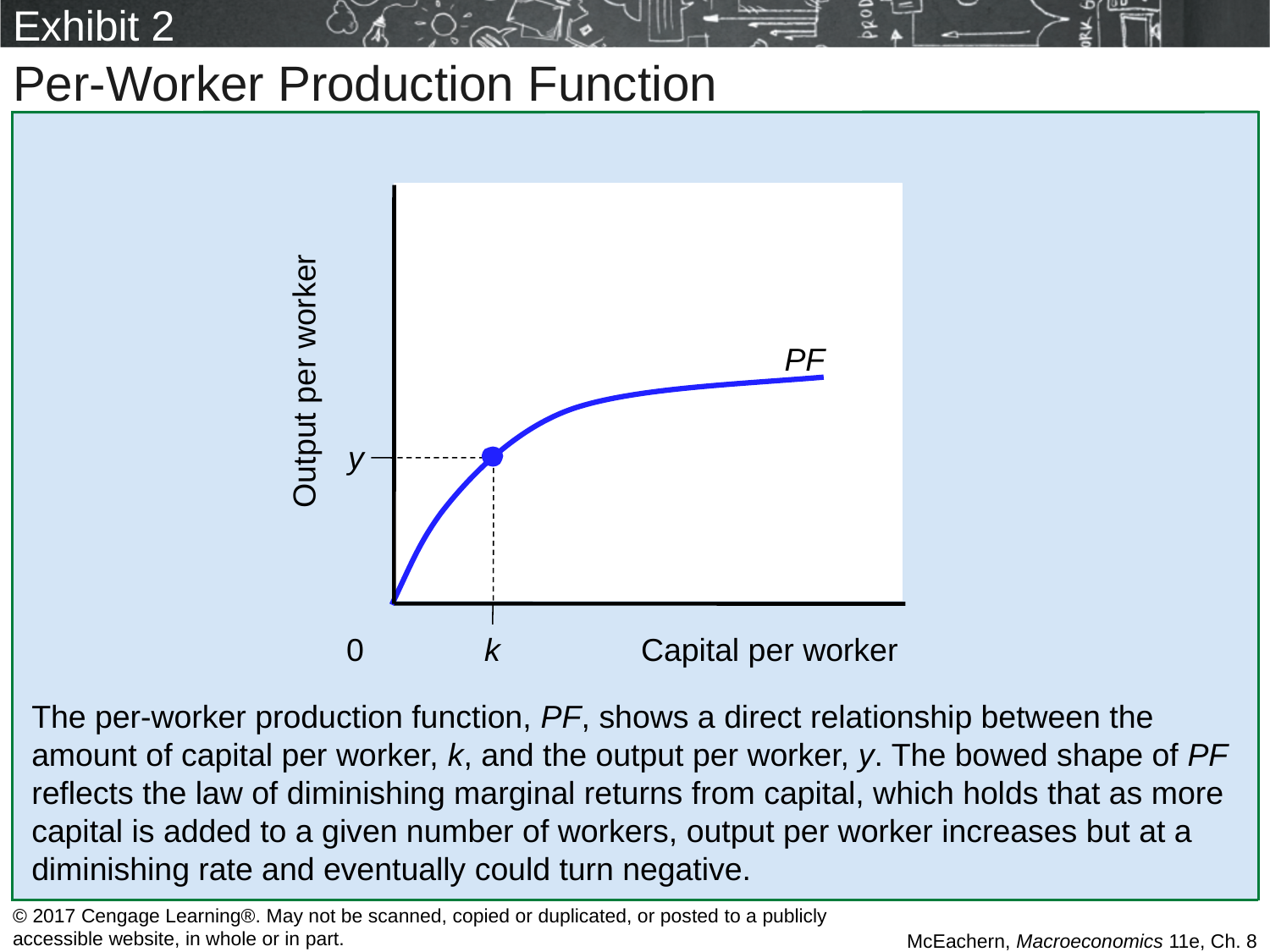

# Exhibit 2
Per-Worker Production Function

Output per worker
y
PF

0
k
Capital per worker
The per-worker production function, PF, shows a direct relationship between the amount of capital per worker, k, and the output per worker, y. The bowed shape of PF reflects the law of diminishing marginal returns from capital, which holds that as more capital is added to a given number of workers, output per worker increases but at a diminishing rate and eventually could turn negative.

© 2017 Cengage Learning®. May not be scanned, copied or duplicated, or posted to a publicly accessible website, in whole or in part.